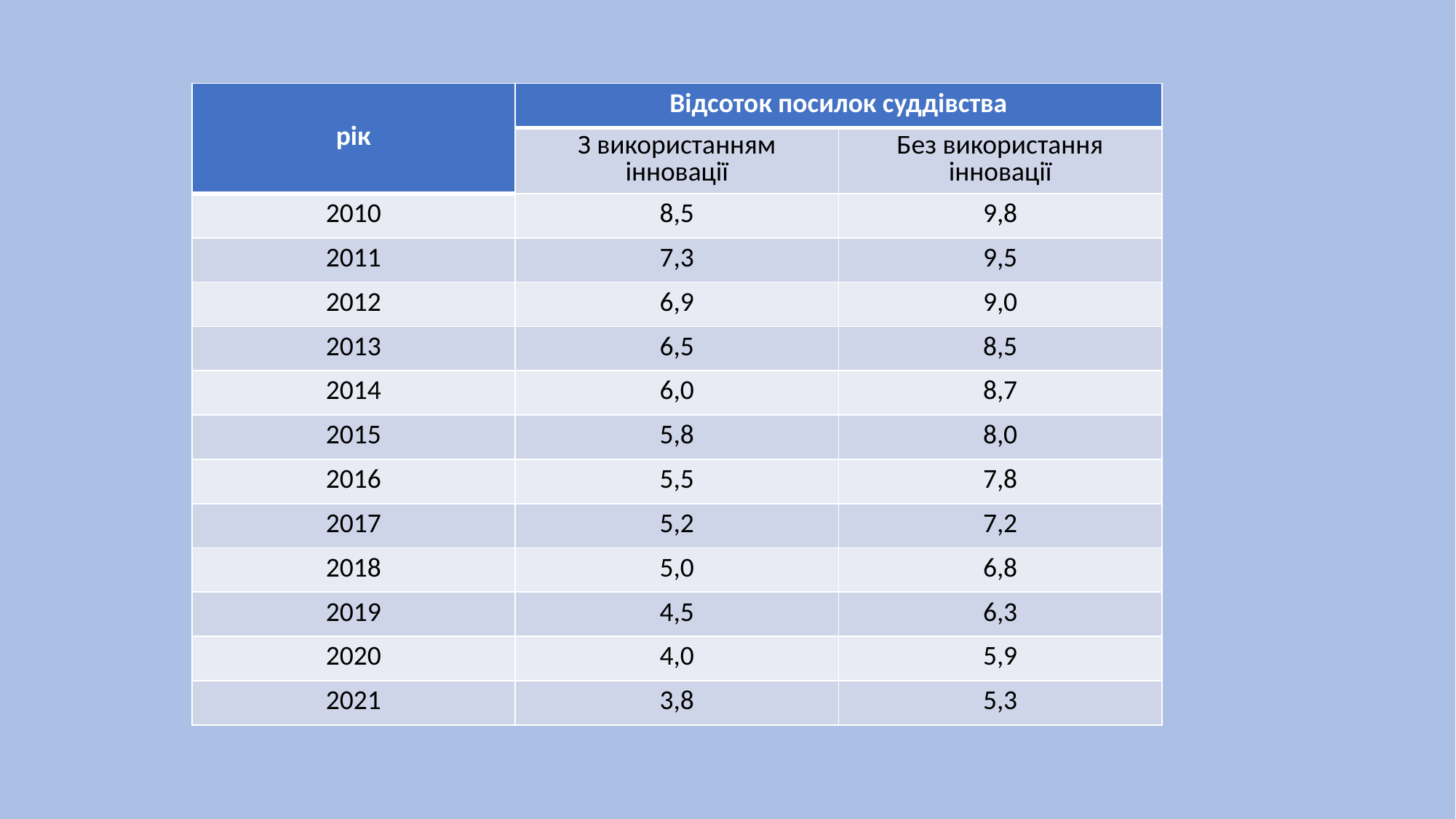

| рік | Відсоток посилок суддівства |  |
| --- | --- | --- |
|  | З використанням інновації | Без використання інновації |
| 2010 | 8,5 | 9,8 |
| 2011 | 7,3 | 9,5 |
| 2012 | 6,9 | 9,0 |
| 2013 | 6,5 | 8,5 |
| 2014 | 6,0 | 8,7 |
| 2015 | 5,8 | 8,0 |
| 2016 | 5,5 | 7,8 |
| 2017 | 5,2 | 7,2 |
| 2018 | 5,0 | 6,8 |
| 2019 | 4,5 | 6,3 |
| 2020 | 4,0 | 5,9 |
| 2021 | 3,8 | 5,3 |